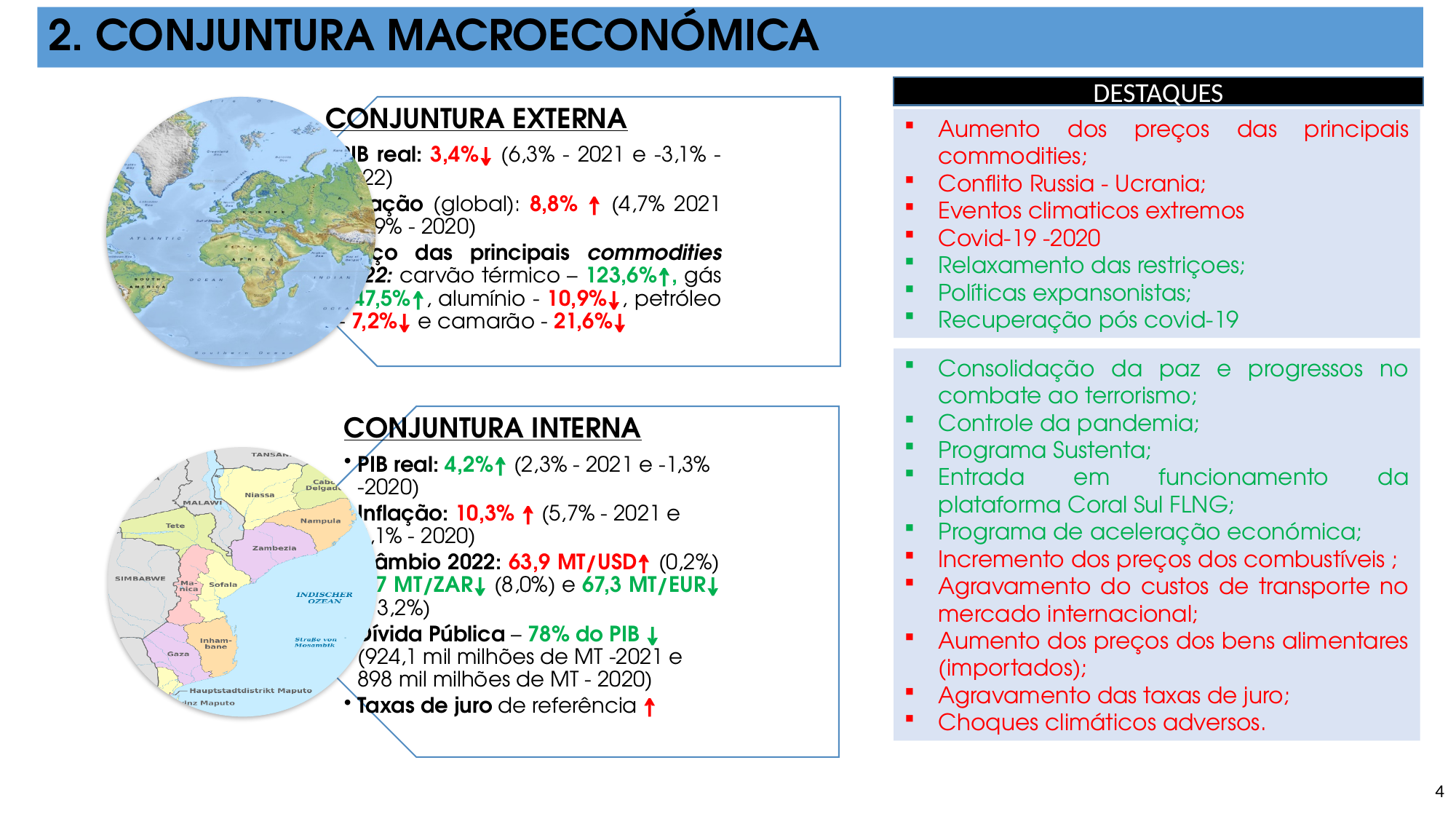

# 2. Conjuntura Macroeconómica
DESTAQUES
CONJUNTURA EXTERNA
PIB real: 3,4%↓ (6,3% - 2021 e -3,1% -2022)
Inflação (global): 8,8% ↑ (4,7% 2021 e 1,9% - 2020)
Preço das principais commodities 2022: carvão térmico – 123,6%↑, gás - 47,5%↑, alumínio - 10,9%↓, petróleo - 7,2%↓ e camarão - 21,6%↓
CONJUNTURA INTERNA
PIB real: 4,2%↑ (2,3% - 2021 e -1,3% -2020)
Inflação: 10,3% ↑ (5,7% - 2021 e 3,1% - 2020)
Câmbio 2022: 63,9 MT/USD↑ (0,2%) 3,7 MT/ZAR↓ (8,0%) e 67,3 MT/EUR↓ (13,2%)
Dívida Pública – 78% do PIB ↓ (924,1 mil milhões de MT -2021 e 898 mil milhões de MT - 2020)
Taxas de juro de referência ↑
Aumento dos preços das principais commodities;
Conflito Russia - Ucrania;
Eventos climaticos extremos
Covid-19 -2020
Relaxamento das restriçoes;
Políticas expansonistas;
Recuperação pós covid-19

Consolidação da paz e progressos no combate ao terrorismo;
Controle da pandemia;
Programa Sustenta;
Entrada em funcionamento da plataforma Coral Sul FLNG;
Programa de aceleração económica;
Incremento dos preços dos combustíveis ;
Agravamento do custos de transporte no mercado internacional;
Aumento dos preços dos bens alimentares (importados);
Agravamento das taxas de juro;
Choques climáticos adversos.
4